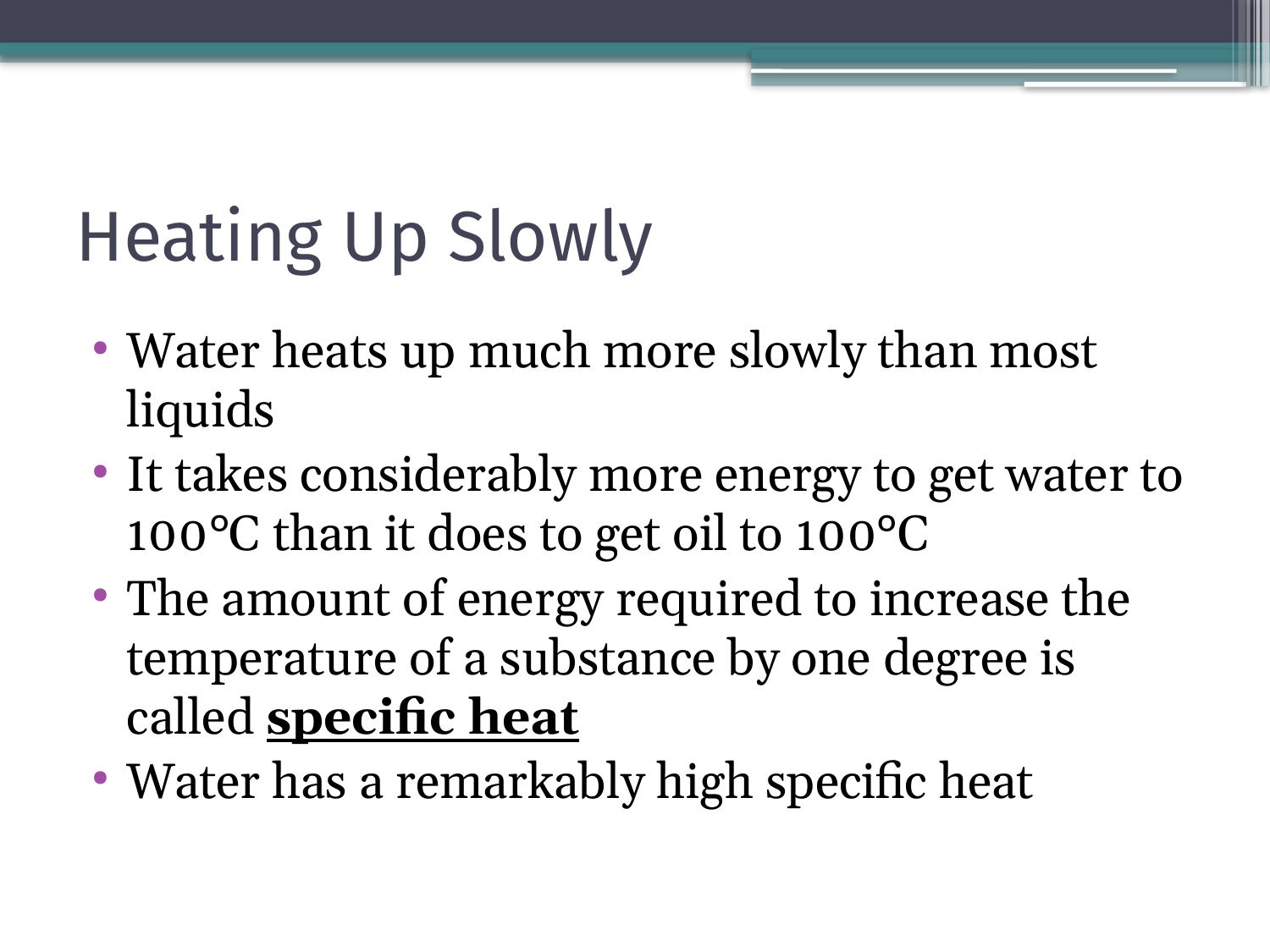

# Heating Up Slowly
Water heats up much more slowly than most liquids
It takes considerably more energy to get water to 100°C than it does to get oil to 100°C
The amount of energy required to increase the temperature of a substance by one degree is called specific heat
Water has a remarkably high specific heat